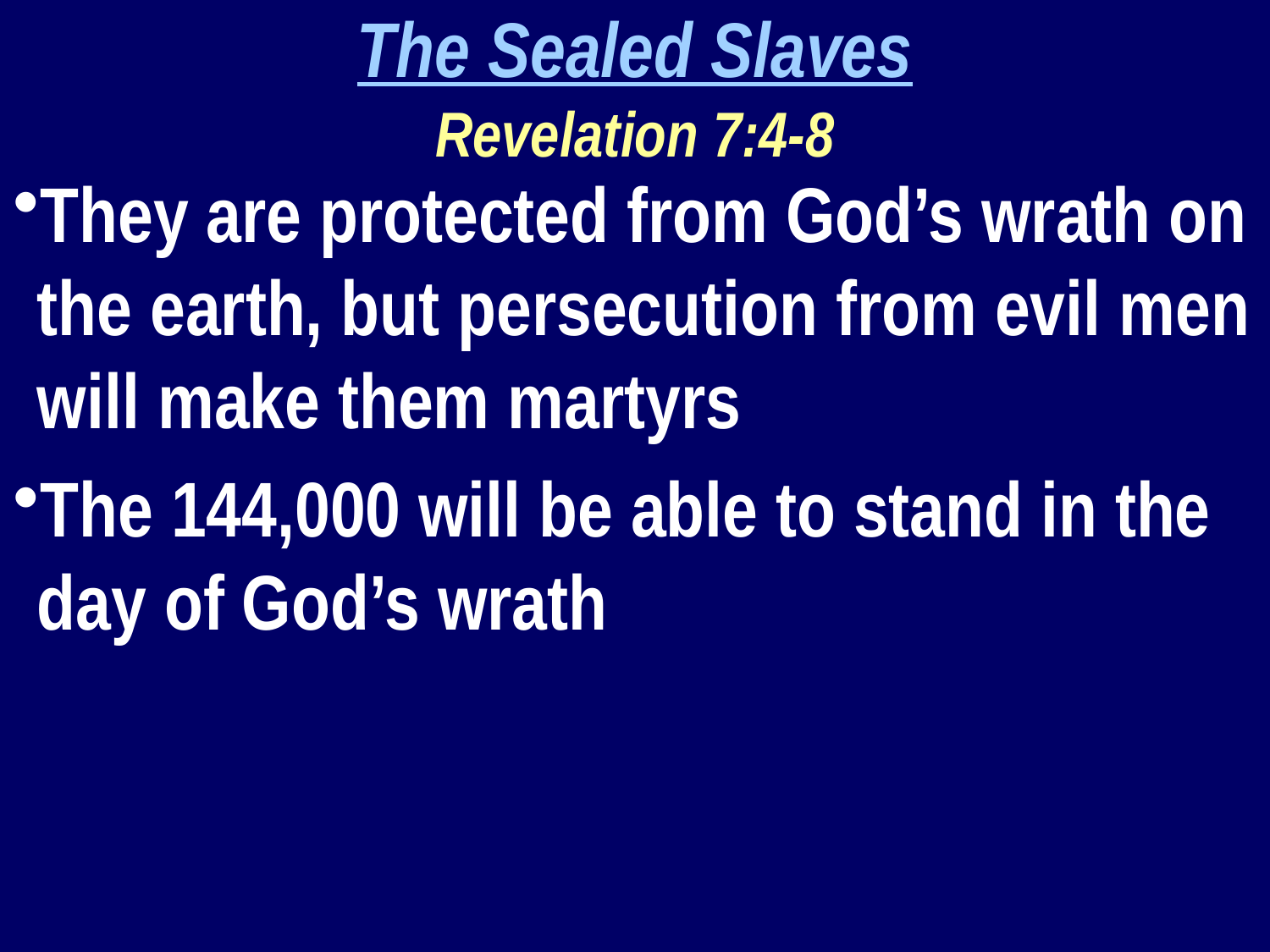

The Sealed Slaves
Revelation 7:4-8
They are protected from God’s wrath on the earth, but persecution from evil men will make them martyrs
The 144,000 will be able to stand in the day of God’s wrath